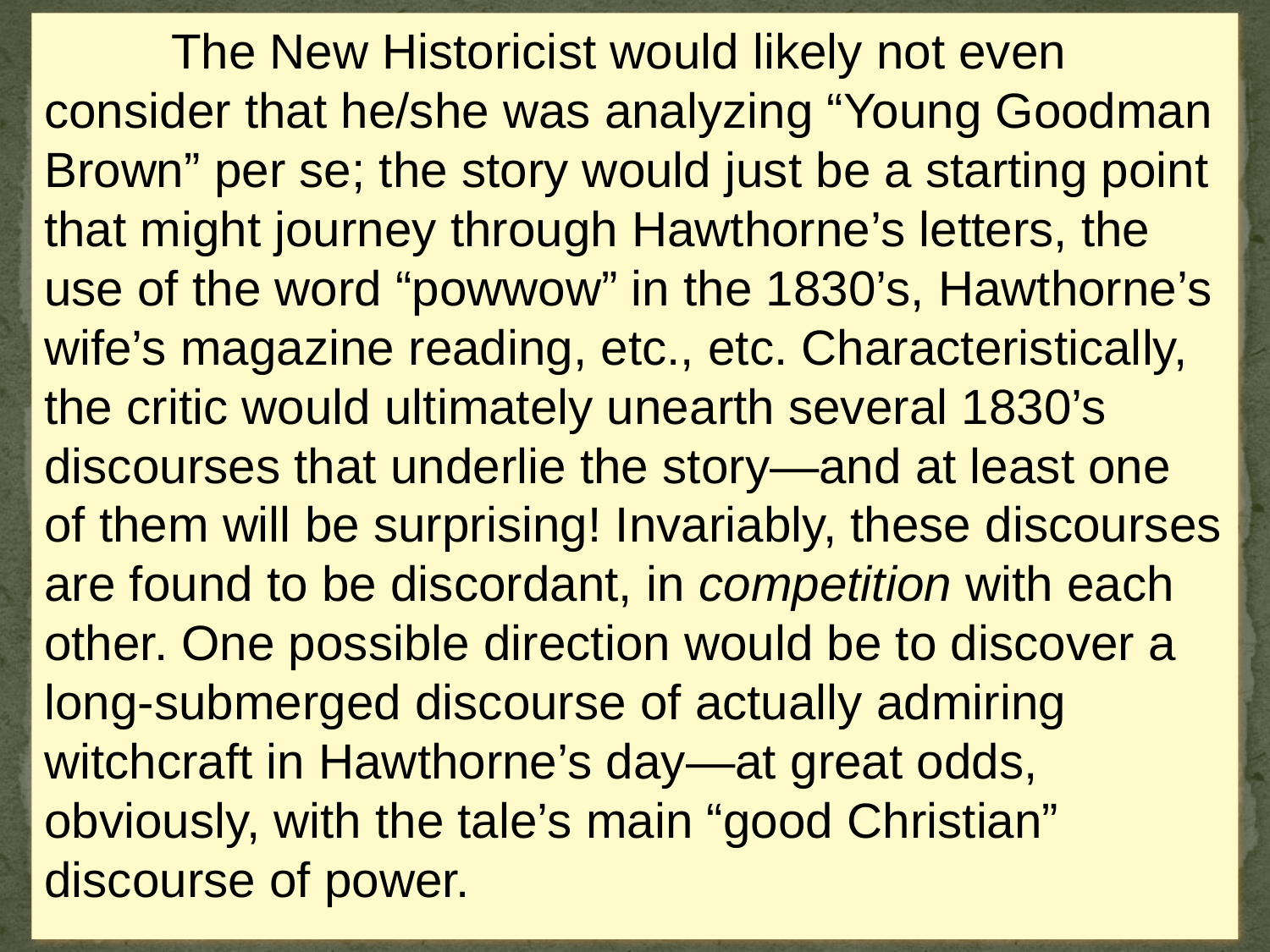

The New Historicist would likely not even consider that he/she was analyzing “Young Goodman Brown” per se; the story would just be a starting point that might journey through Hawthorne’s letters, the use of the word “powwow” in the 1830’s, Hawthorne’s wife’s magazine reading, etc., etc. Characteristically, the critic would ultimately unearth several 1830’s discourses that underlie the story—and at least one of them will be surprising! Invariably, these discourses are found to be discordant, in competition with each other. One possible direction would be to discover a long-submerged discourse of actually admiring witchcraft in Hawthorne’s day—at great odds, obviously, with the tale’s main “good Christian” discourse of power.